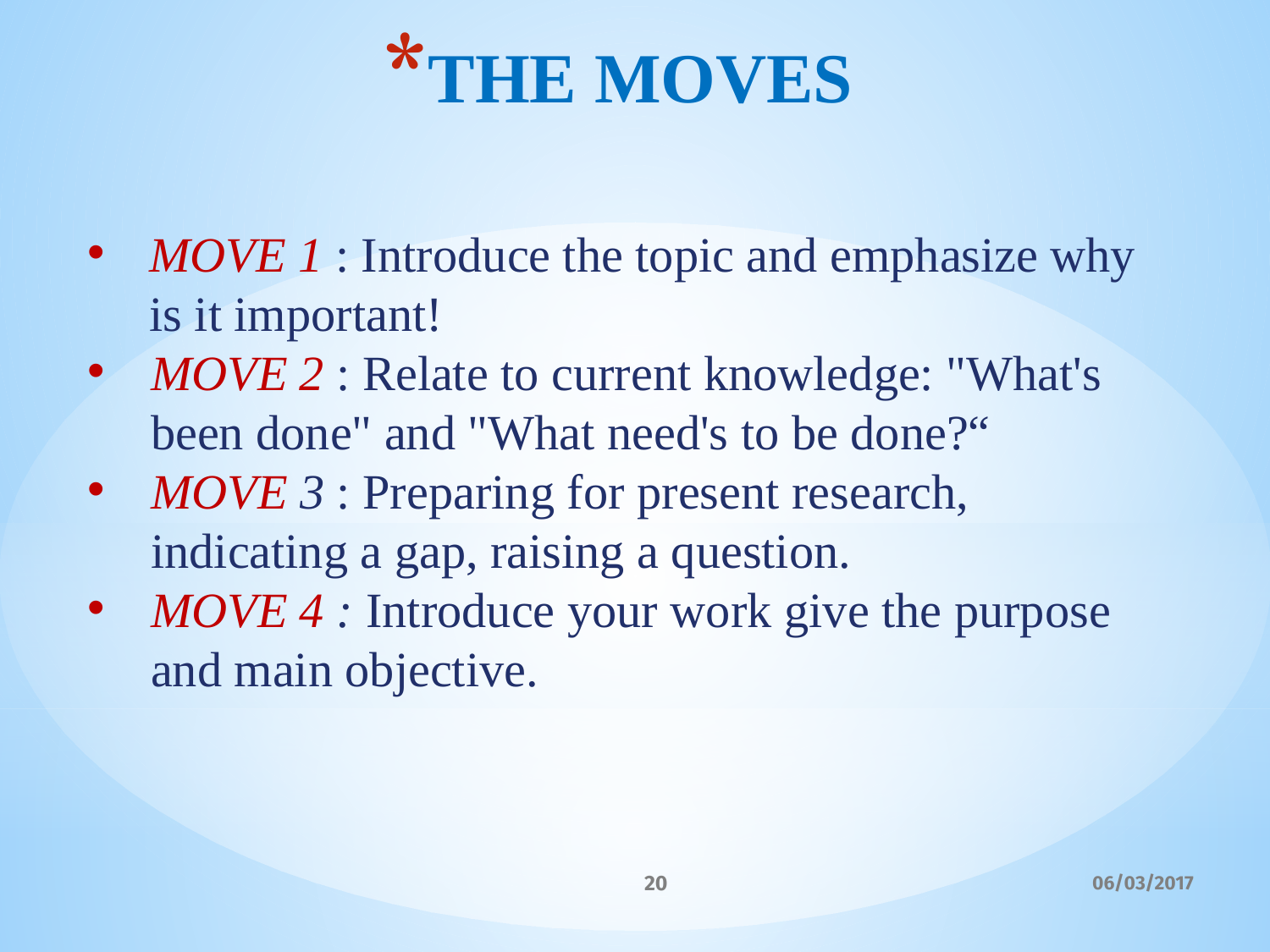

# THE MOVES
MOVE 1 : Introduce the topic and emphasize why is it important!
MOVE 2 : Relate to current knowledge: "What's been done" and "What need's to be done?“
MOVE 3 : Preparing for present research, indicating a gap, raising a question.
MOVE 4 : Introduce your work give the purpose and main objective.

20
06/03/2017